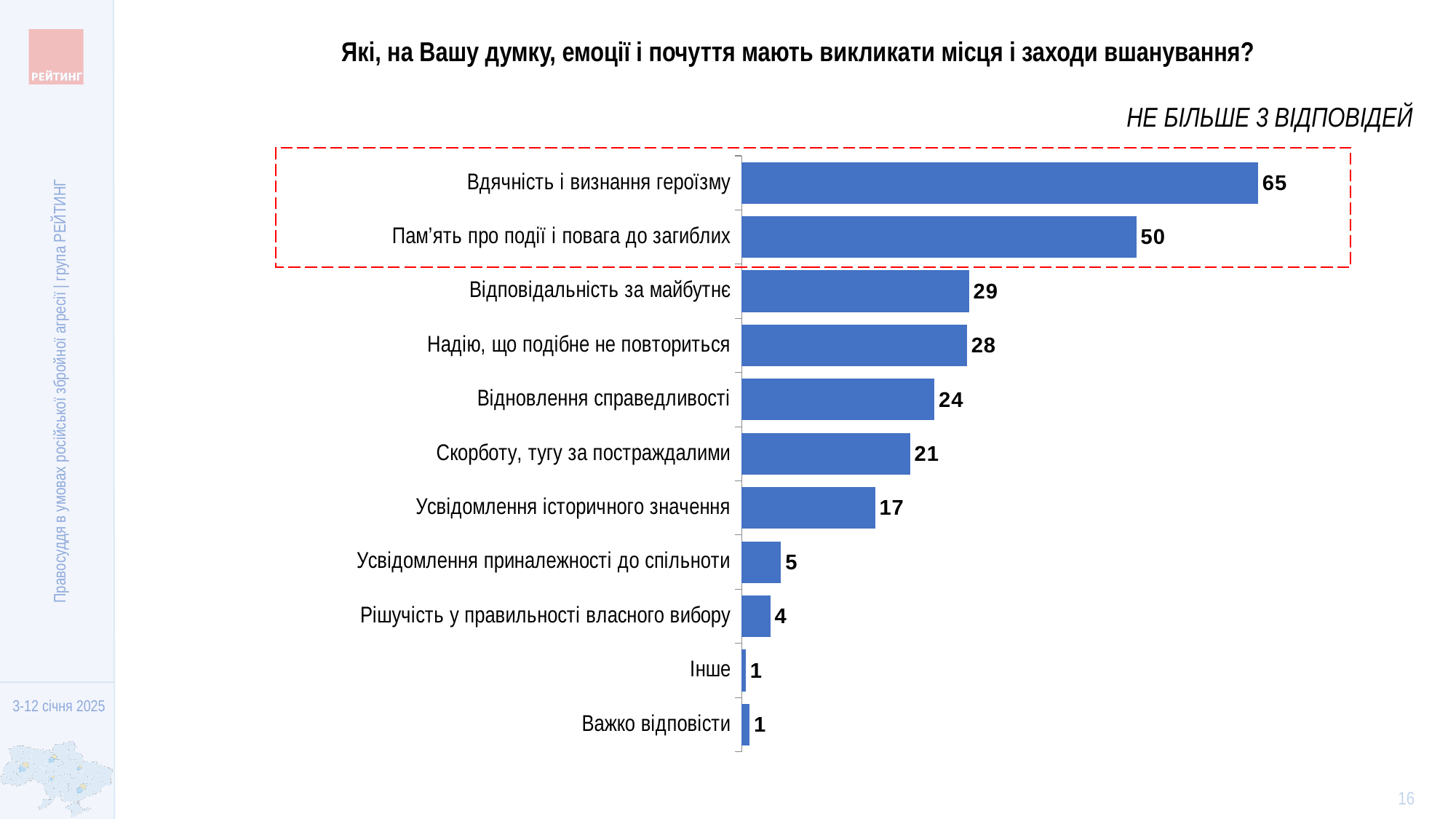

Які, на Вашу думку, емоції і почуття мають викликати місця і заходи вшанування?

НЕ БІЛЬШЕ 3 ВІДПОВІДЕЙ

### Chart

| Category | Column1 |
|---|---|
| Вдячність і визнання героїзму | 65.1011120423506 |
| Пам’ять про події і повага до загиблих | 49.7638928959478 |
| Відповідальність за майбутнє | 28.6863292228338 |
| Надію, що подібне не повториться | 28.4039492930394 |
| Відновлення справедливості | 24.3341248855932 |
| Скорботу, тугу за постраждалими | 21.2464823258476 |
| Усвідомлення історичного значення | 16.8444080044863 |
| Усвідомлення приналежності до спільноти | 4.98391536838102 |
| Рішучість у правильності власного вибору | 3.63626685481212 |
| Інше | 0.536604617143297 |
| Важко відповісти | 1.00775329565291 |
Правосуддя в умовах російської збройної агресії | група РЕЙТИНГ
16